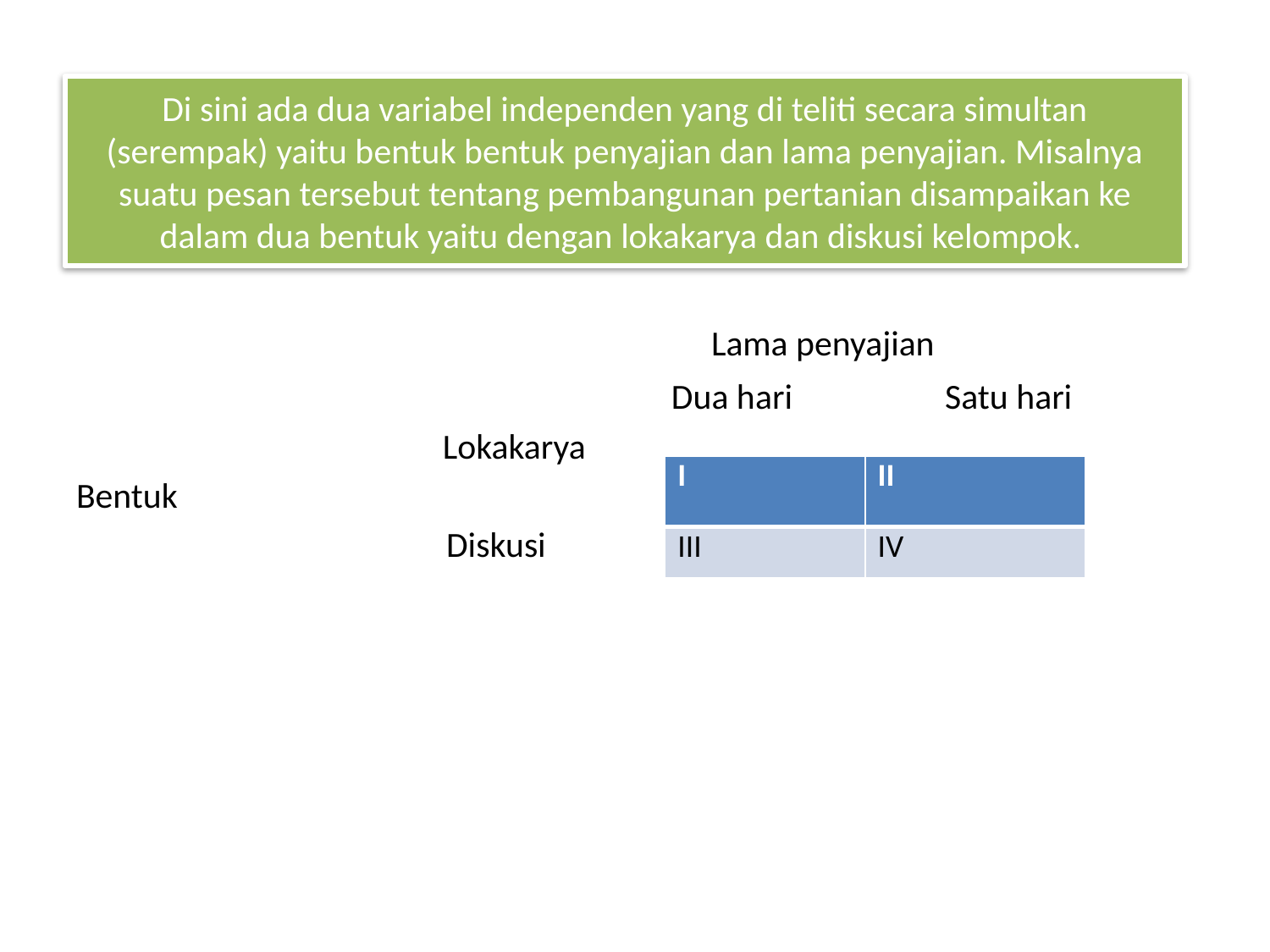

#

                                                  Lama penyajian
                                                                          Dua hari                   Satu hari
		              Lokakarya
Bentuk
                                              Diskusi
Di sini ada dua variabel independen yang di teliti secara simultan (serempak) yaitu bentuk bentuk penyajian dan lama penyajian. Misalnya suatu pesan tersebut tentang pembangunan pertanian disampaikan ke dalam dua bentuk yaitu dengan lokakarya dan diskusi kelompok.
| I | II |
| --- | --- |
| III | IV |